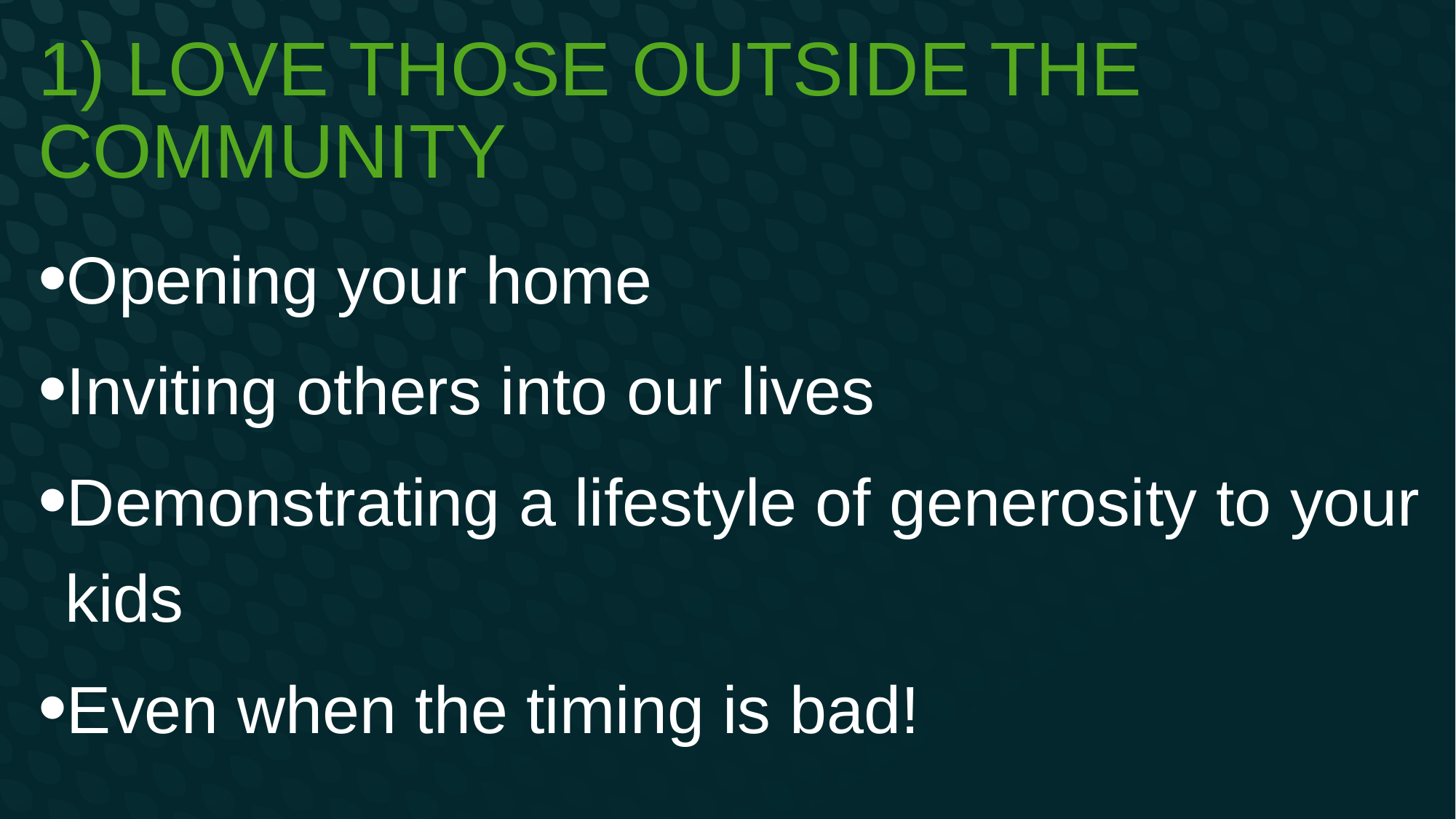

# 1) Love those outside the community
Opening your home
Inviting others into our lives
Demonstrating a lifestyle of generosity to your kids
Even when the timing is bad!